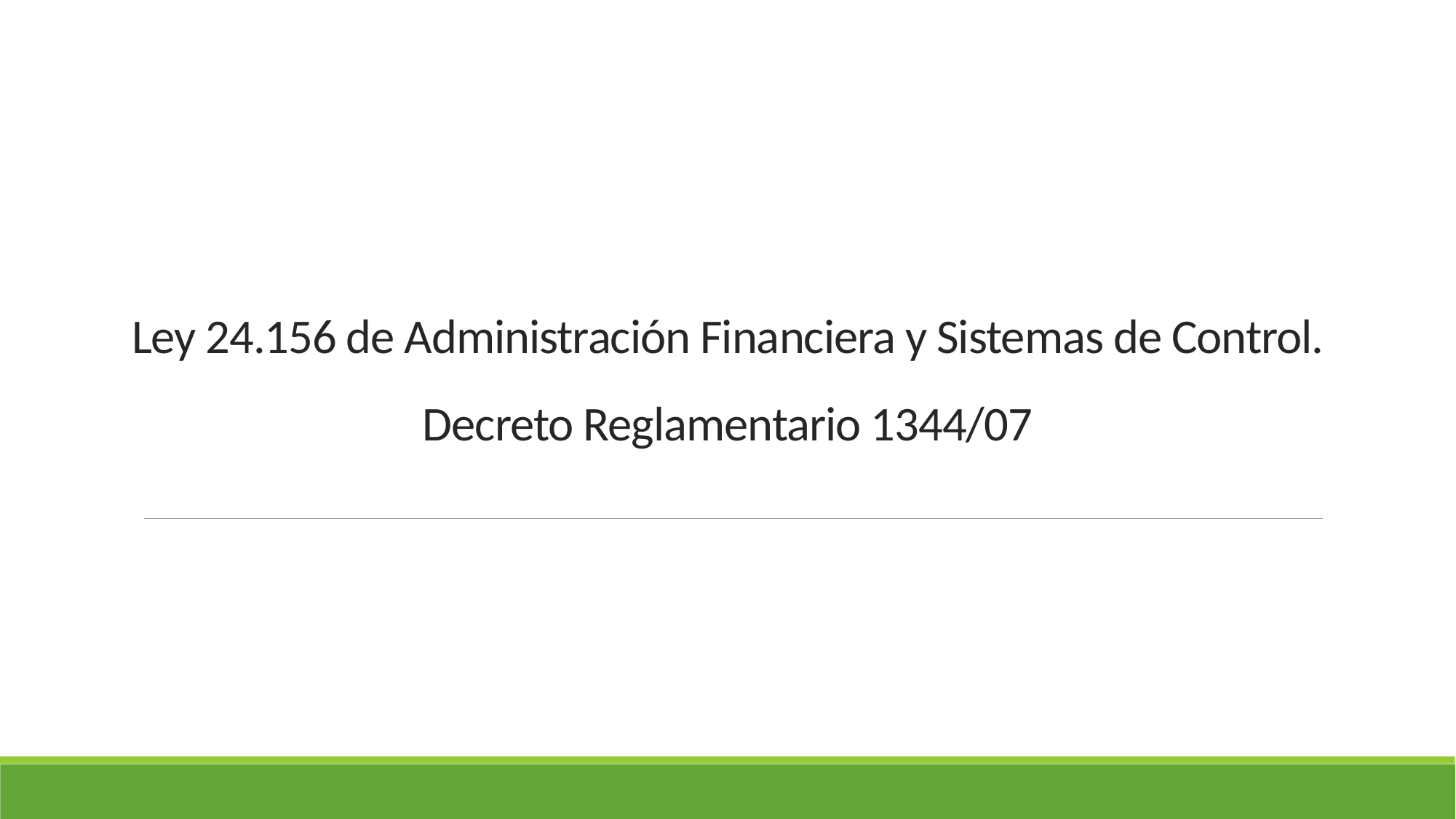

# Ley 24.156 de Administración Financiera y Sistemas de Control. Decreto Reglamentario 1344/07